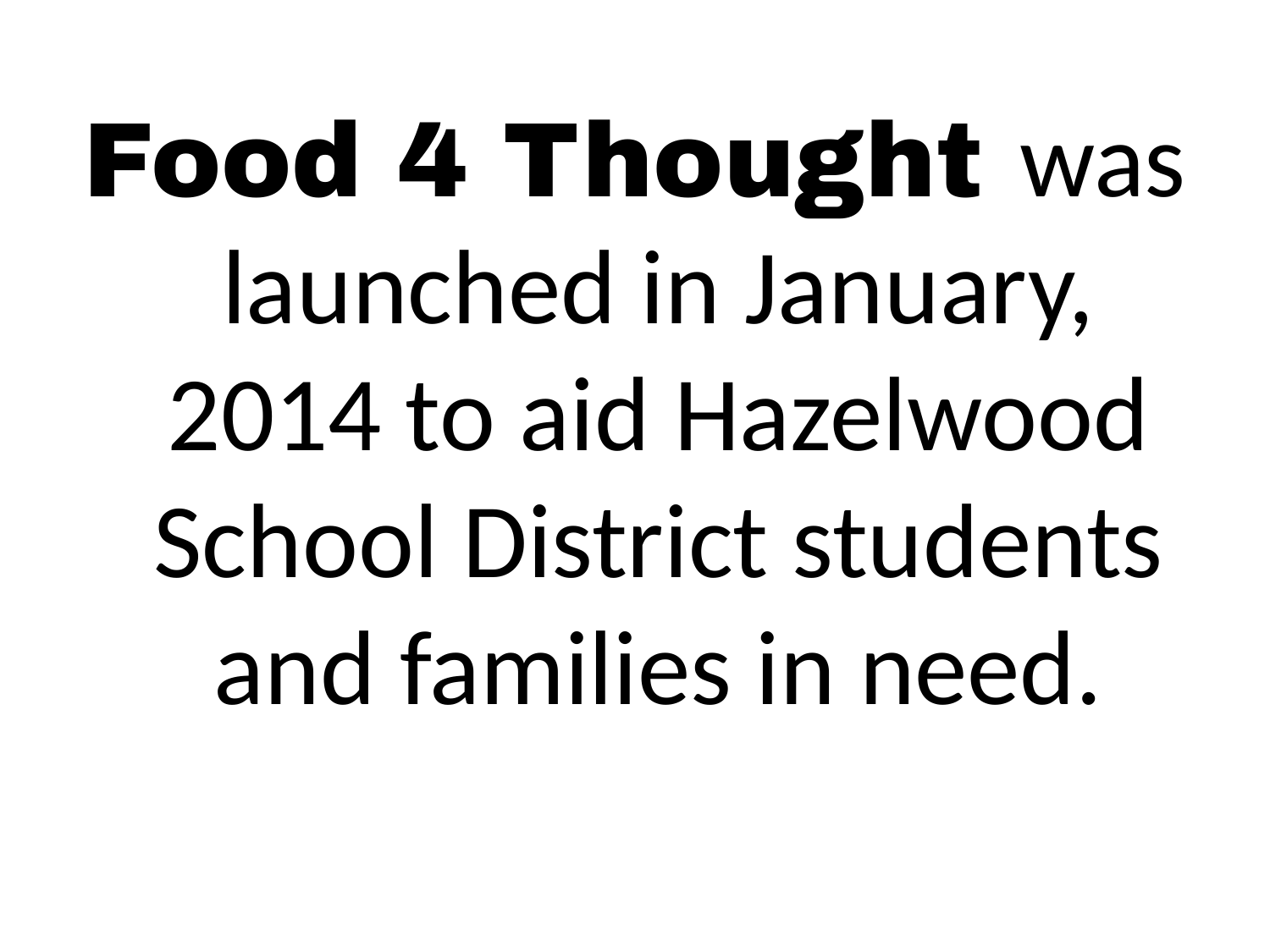

Food 4 Thought was launched in January, 2014 to aid Hazelwood School District students and families in need.